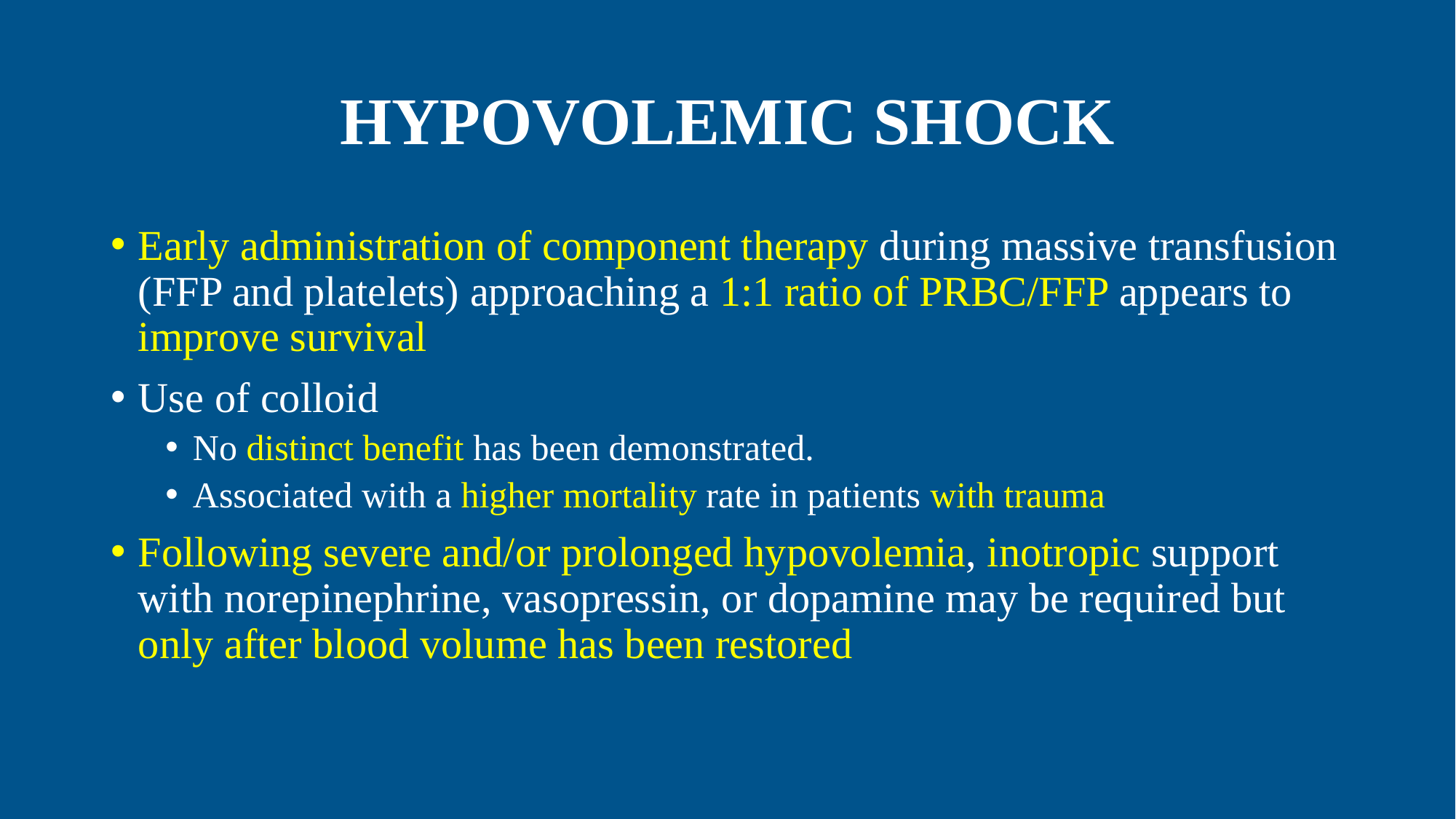

# HYPOVOLEMIC SHOCK
Early administration of component therapy during massive transfusion (FFP and platelets) approaching a 1:1 ratio of PRBC/FFP appears to improve survival
Use of colloid
No distinct benefit has been demonstrated.
Associated with a higher mortality rate in patients with trauma
Following severe and/or prolonged hypovolemia, inotropic support with norepinephrine, vasopressin, or dopamine may be required but only after blood volume has been restored